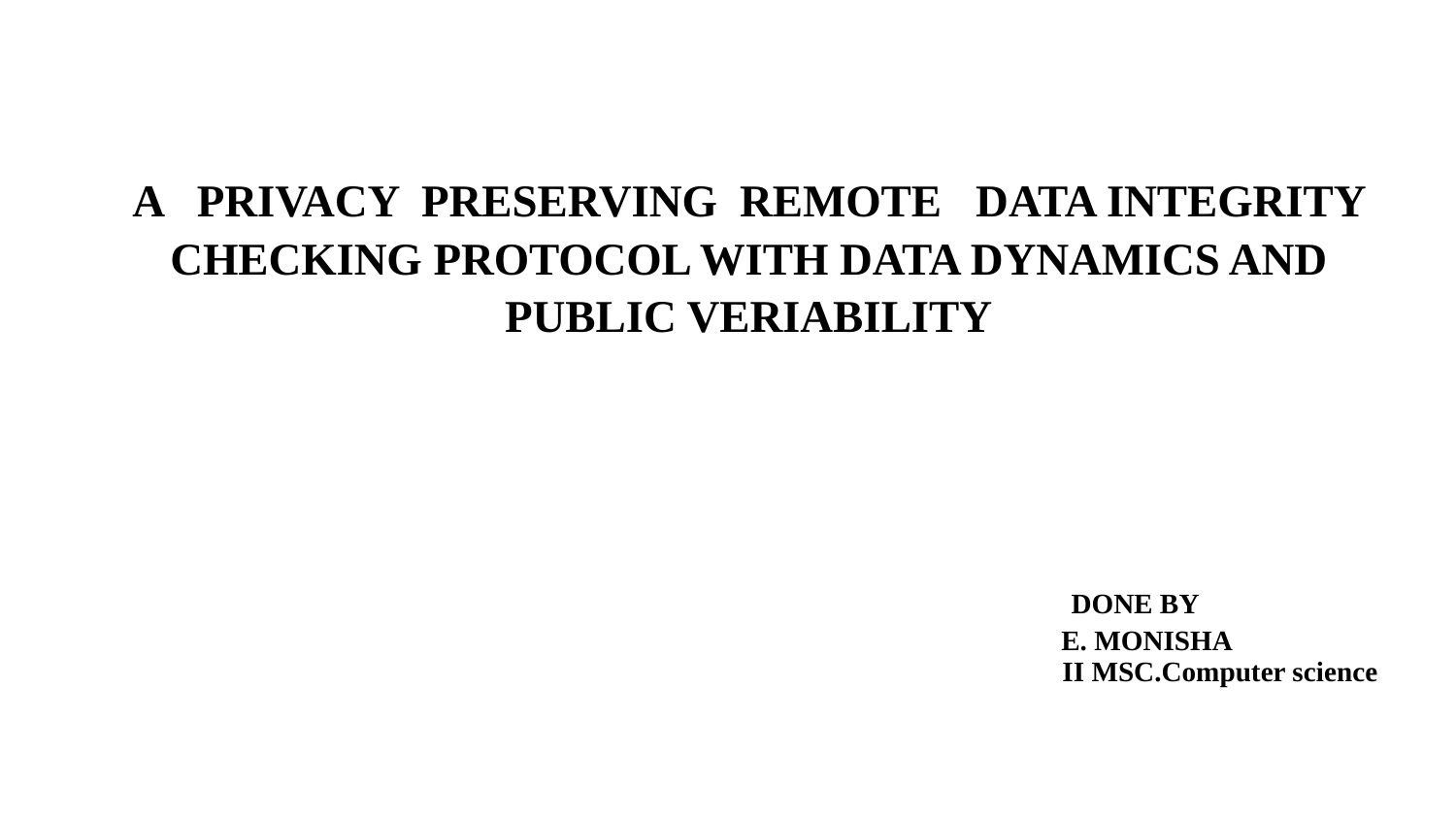

# A   PRIVACY  PRESERVING  REMOTE   DATA INTEGRITY CHECKING PROTOCOL WITH DATA DYNAMICS AND PUBLIC VERIABILITY
                                                 DONE BY
                                                                                                                  E. MONISHA
                                                                                                                                      II MSC.Computer science